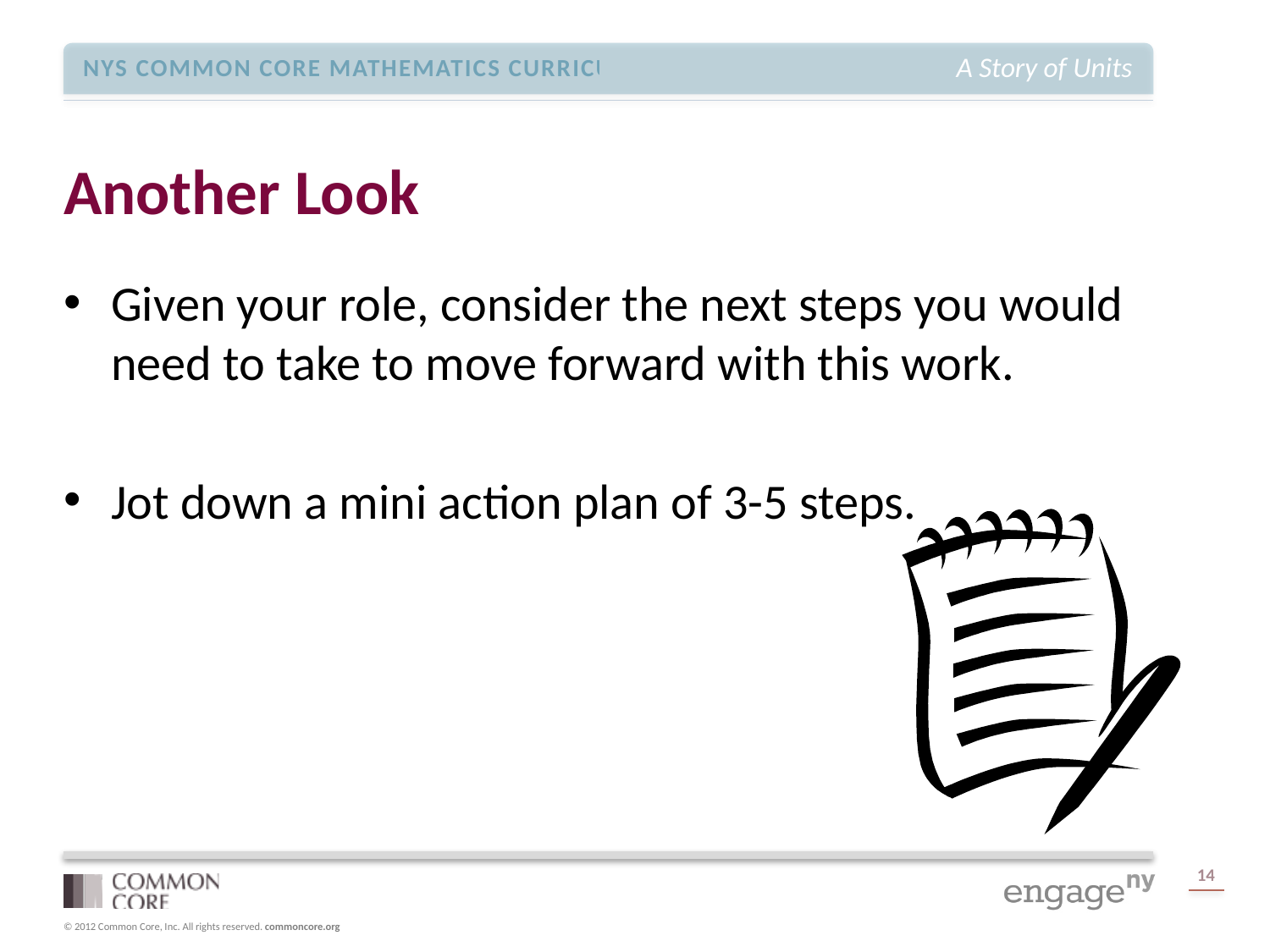

# Another Look
Given your role, consider the next steps you would need to take to move forward with this work.

Jot down a mini action plan of 3-5 steps.
14